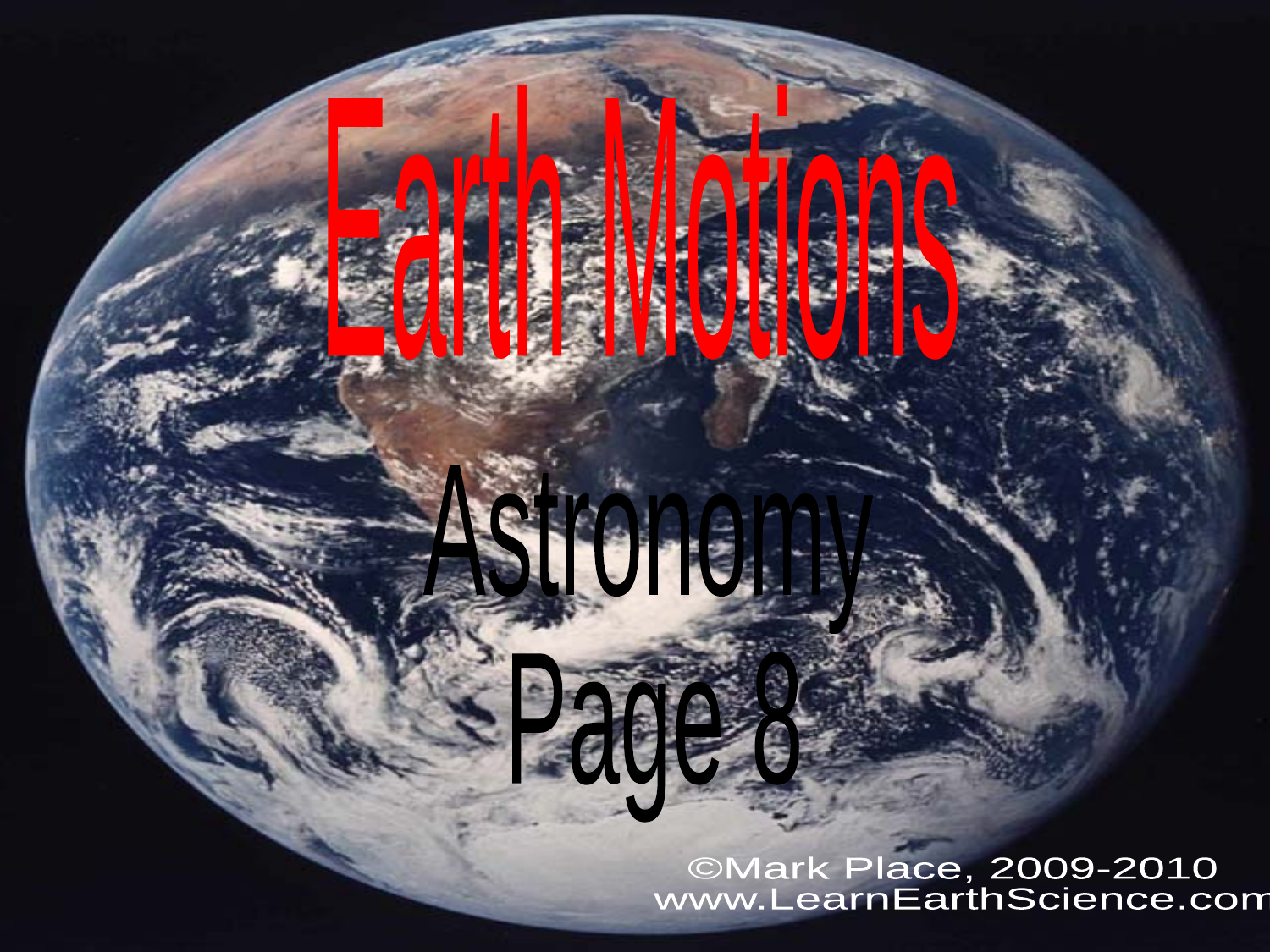

Earth Motions
Astronomy
Page 8
©Mark Place, 2009-2010
 www.LearnEarthScience.com